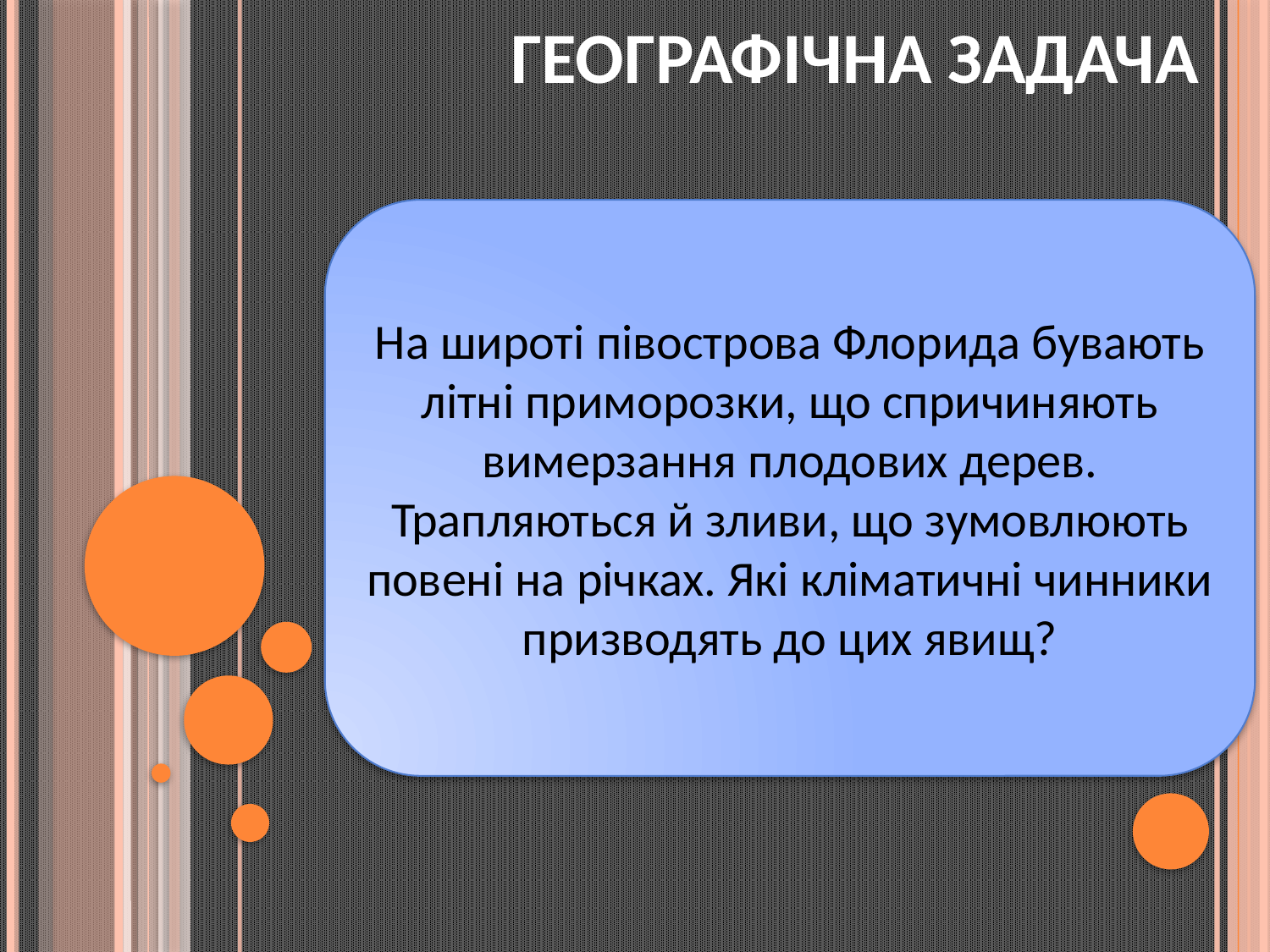

# ГЕОГРАФІЧНА ЗАДАЧА
На широті півострова Флорида бувають літні приморозки, що спричиняють вимерзання плодових дерев. Трапляються й зливи, що зумовлюють повені на річках. Які кліматичні чинники призводять до цих явищ?